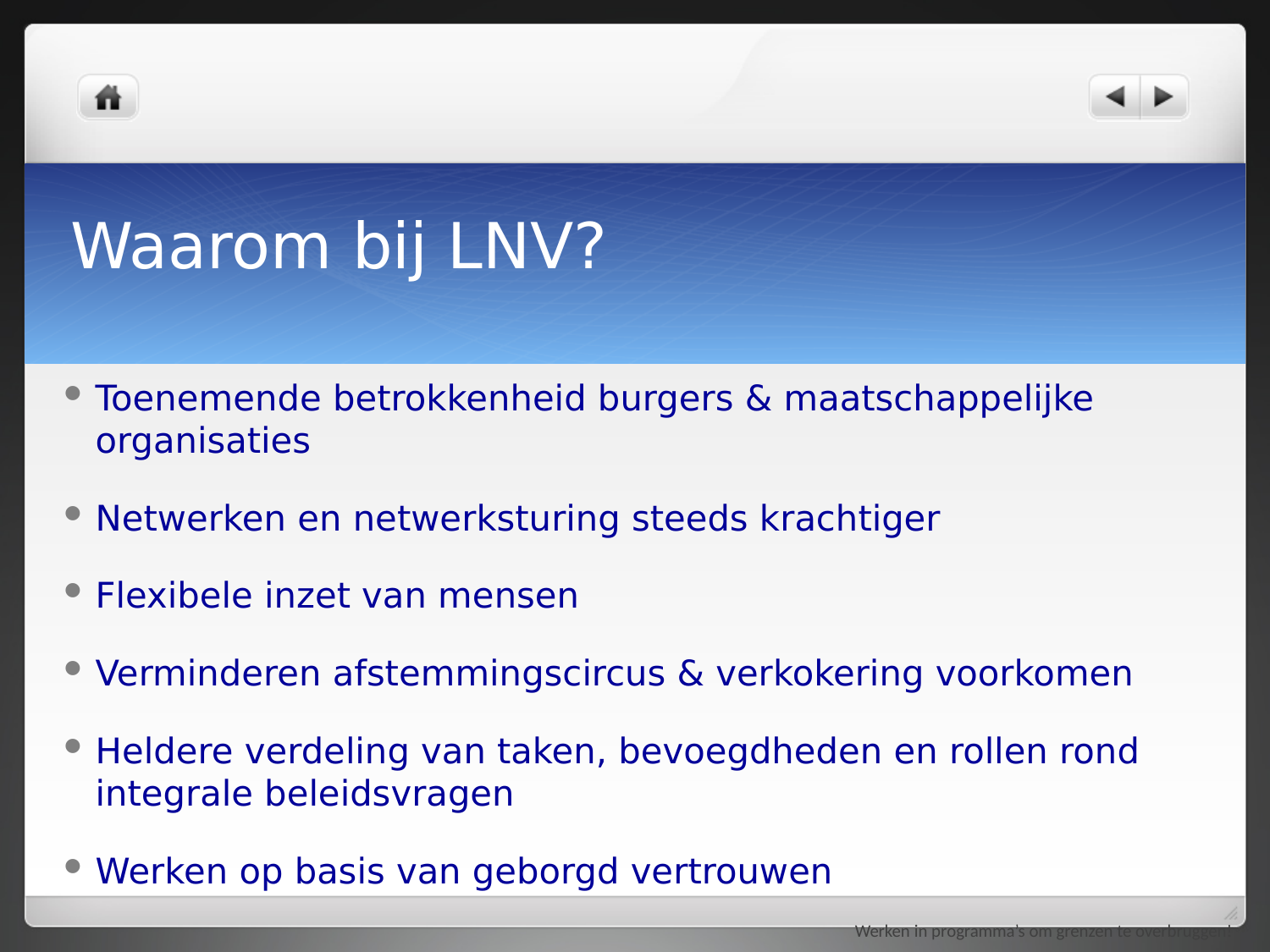

# Waarom bij LNV?
Toenemende betrokkenheid burgers & maatschappelijke organisaties
Netwerken en netwerksturing steeds krachtiger
Flexibele inzet van mensen
Verminderen afstemmingscircus & verkokering voorkomen
Heldere verdeling van taken, bevoegdheden en rollen rond integrale beleidsvragen
Werken op basis van geborgd vertrouwen

Werken in programma’s om grenzen te overbruggen!